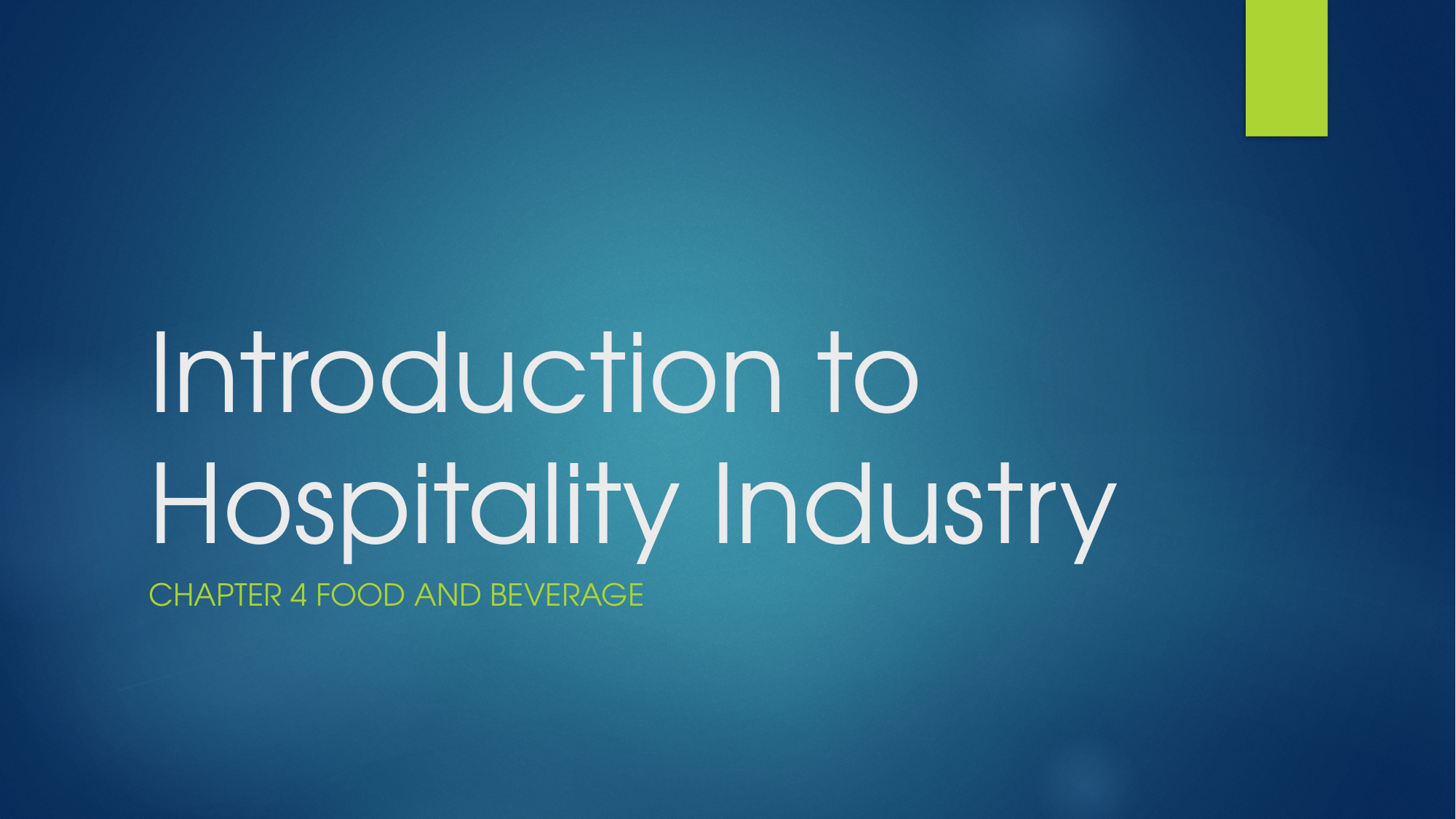

# Introduction to Hospitality Industry
Chapter 4 food and beverage